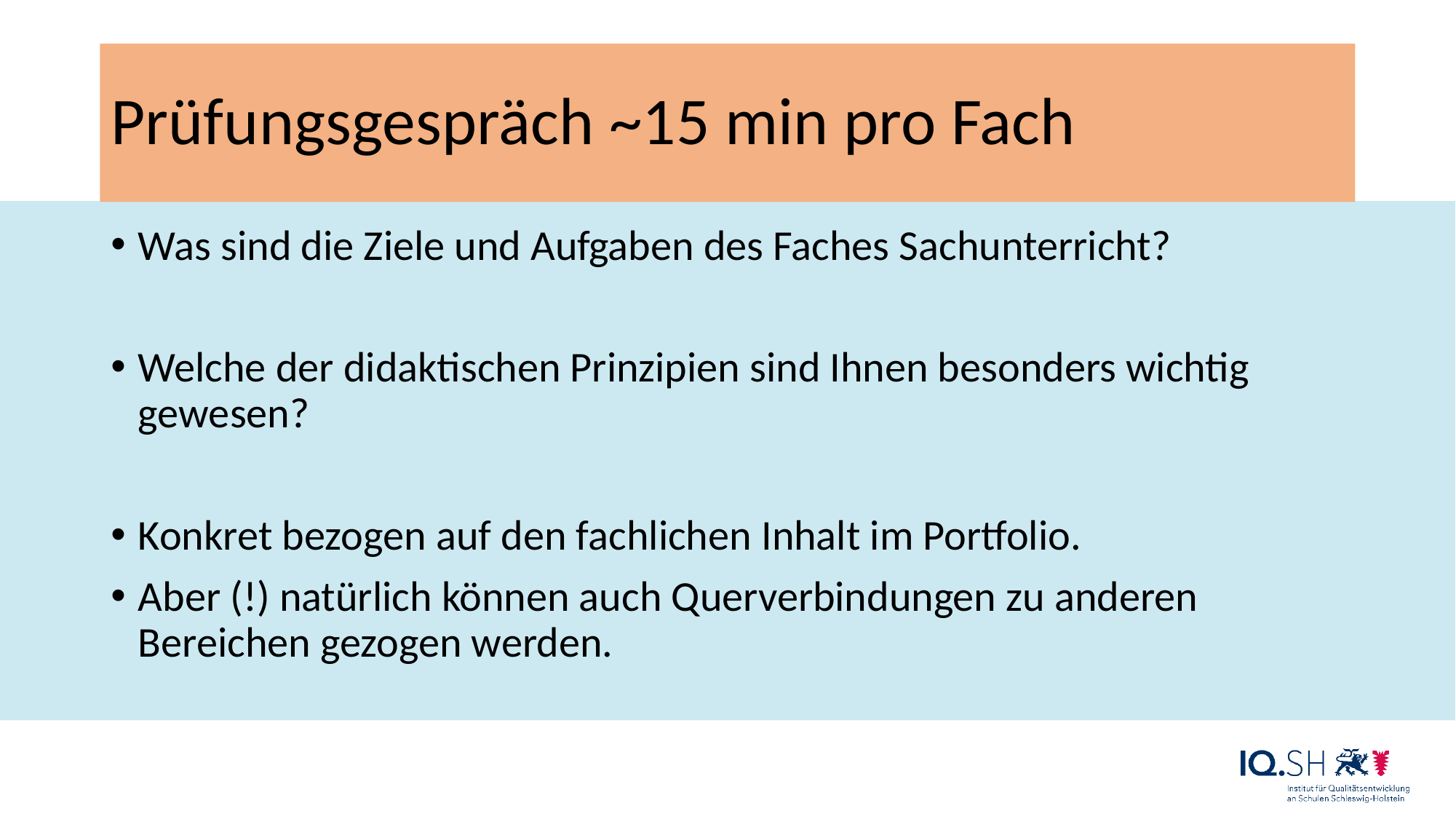

# Prüfungsgespräch ~15 min pro Fach
Was sind die Ziele und Aufgaben des Faches Sachunterricht?

Welche der didaktischen Prinzipien sind Ihnen besonders wichtig gewesen?

Konkret bezogen auf den fachlichen Inhalt im Portfolio.
Aber (!) natürlich können auch Querverbindungen zu anderen Bereichen gezogen werden.